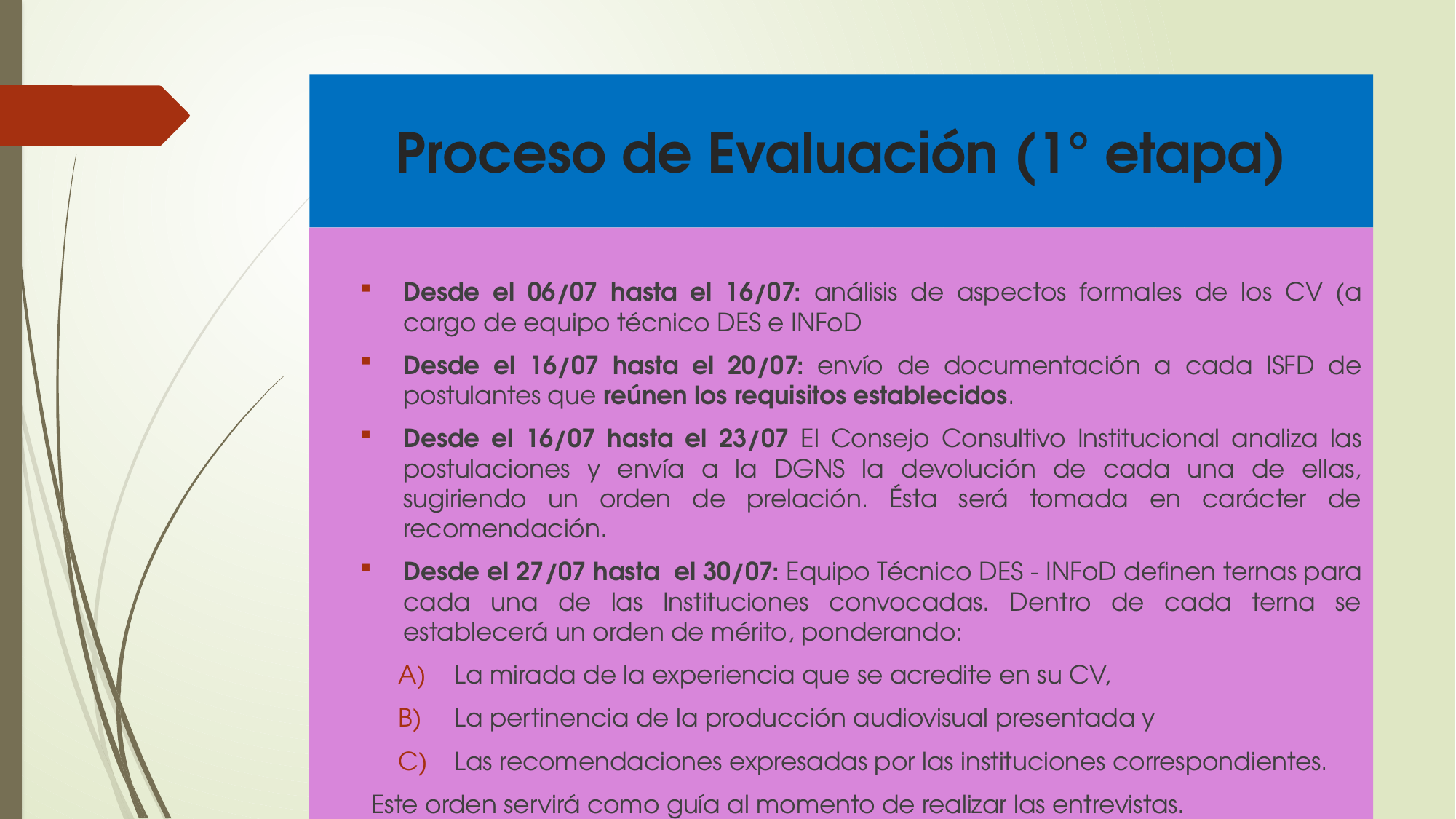

# Proceso de Evaluación (1° etapa)

Desde el 06/07 hasta el 16/07: análisis de aspectos formales de los CV (a cargo de equipo técnico DES e INFoD
Desde el 16/07 hasta el 20/07: envío de documentación a cada ISFD de postulantes que reúnen los requisitos establecidos.
Desde el 16/07 hasta el 23/07 El Consejo Consultivo Institucional analiza las postulaciones y envía a la DGNS la devolución de cada una de ellas, sugiriendo un orden de prelación. Ésta será tomada en carácter de recomendación.
Desde el 27/07 hasta  el 30/07: Equipo Técnico DES - INFoD definen ternas para cada una de las Instituciones convocadas. Dentro de cada terna se establecerá un orden de mérito, ponderando:
La mirada de la experiencia que se acredite en su CV,
La pertinencia de la producción audiovisual presentada y
Las recomendaciones expresadas por las instituciones correspondientes.
Este orden servirá como guía al momento de realizar las entrevistas.